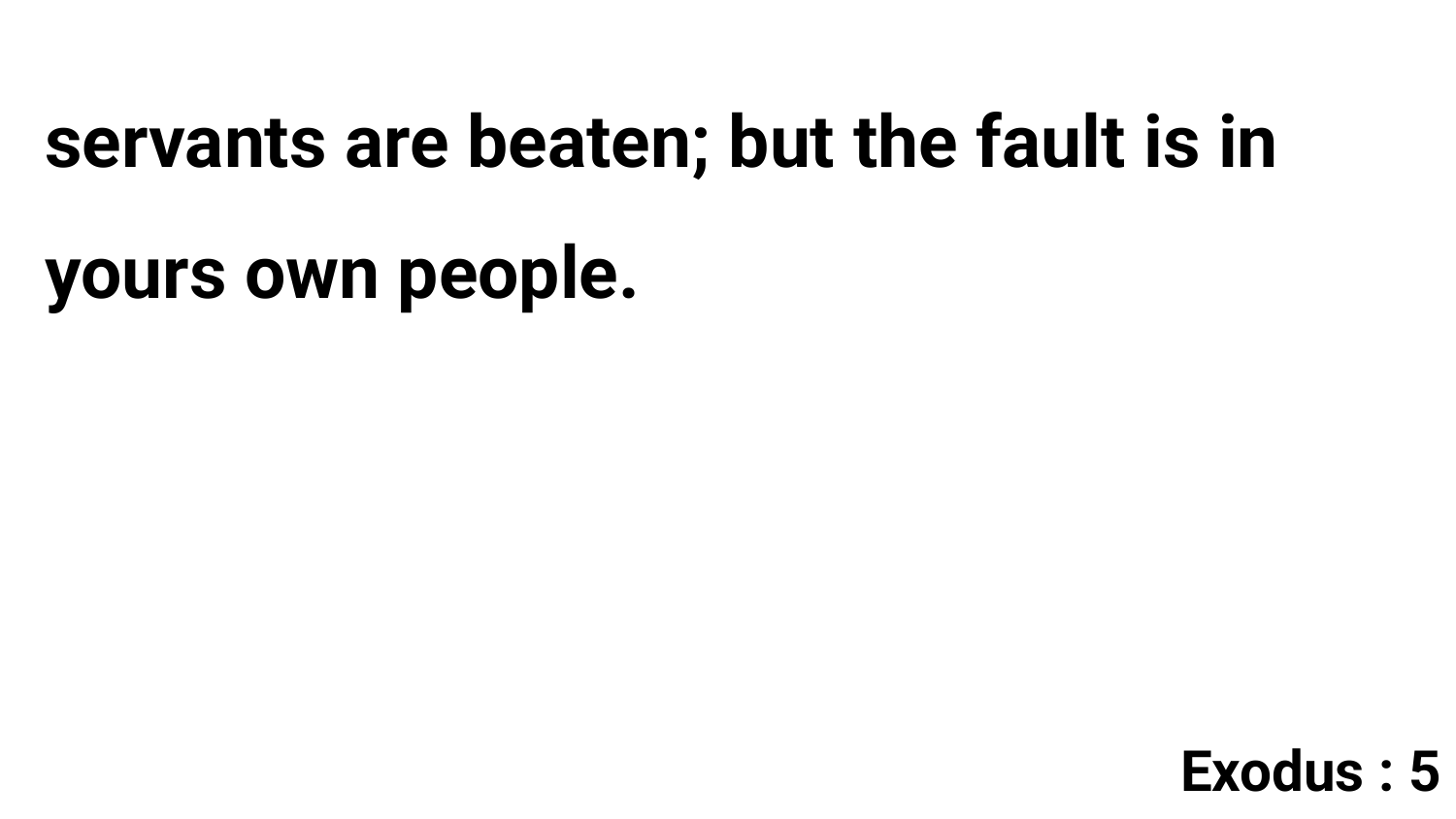

servants are beaten; but the fault is in yours own people.
Exodus : 5